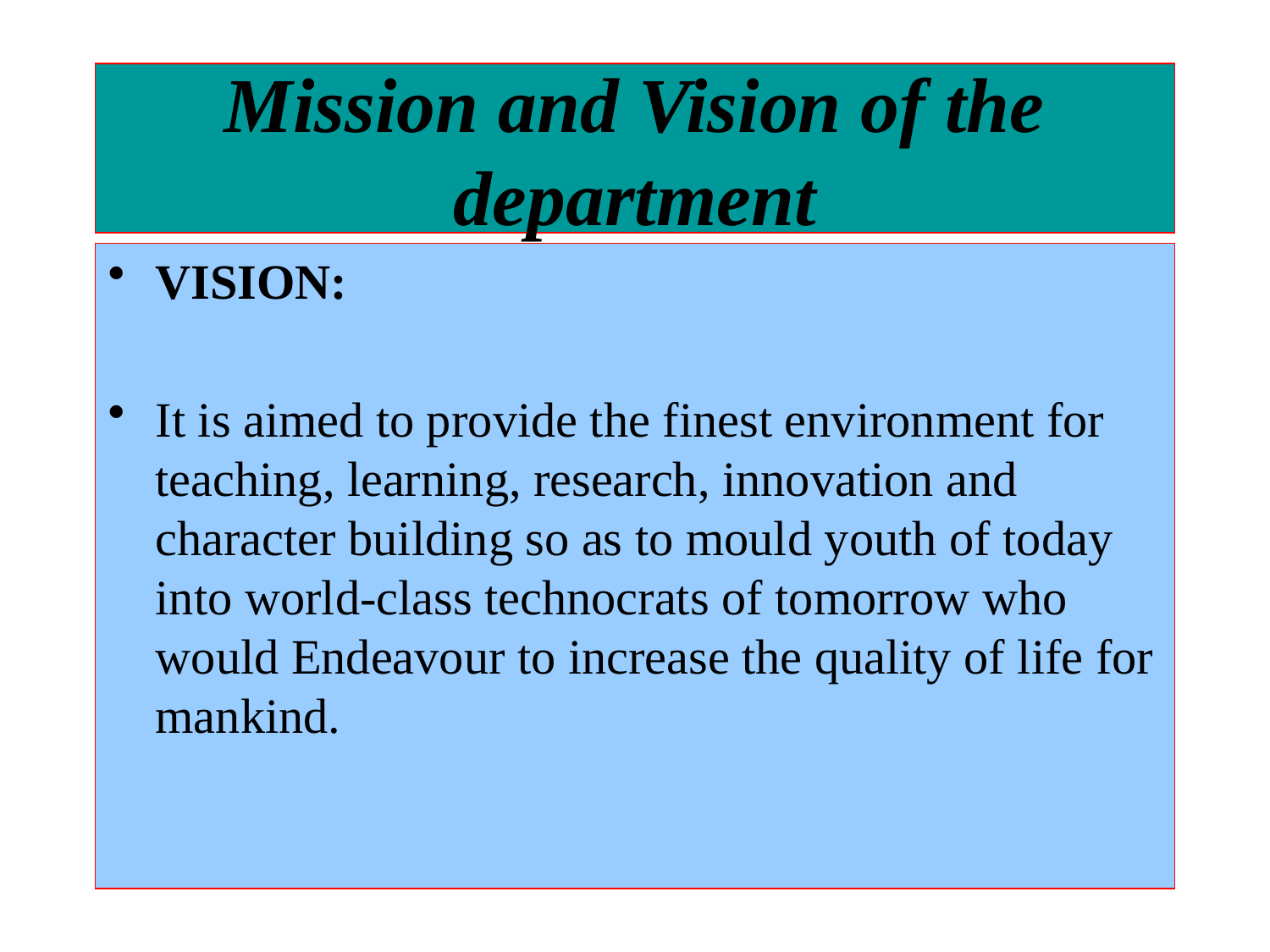

# Mission and Vision of the department
Overview
   What is Mechanical Engineering ?

At Polytechnic
	What is so special about ME program at Poly?

Details of the ME Curriculum
	Aerospace Engineering Concentration

What will you be when you graduate
	Poly Alumni
	Prospective Employers

VISION:

It is aimed to provide the finest environment for teaching, learning, research, innovation and character building so as to mould youth of today into world-class technocrats of tomorrow who would Endeavour to increase the quality of life for mankind.